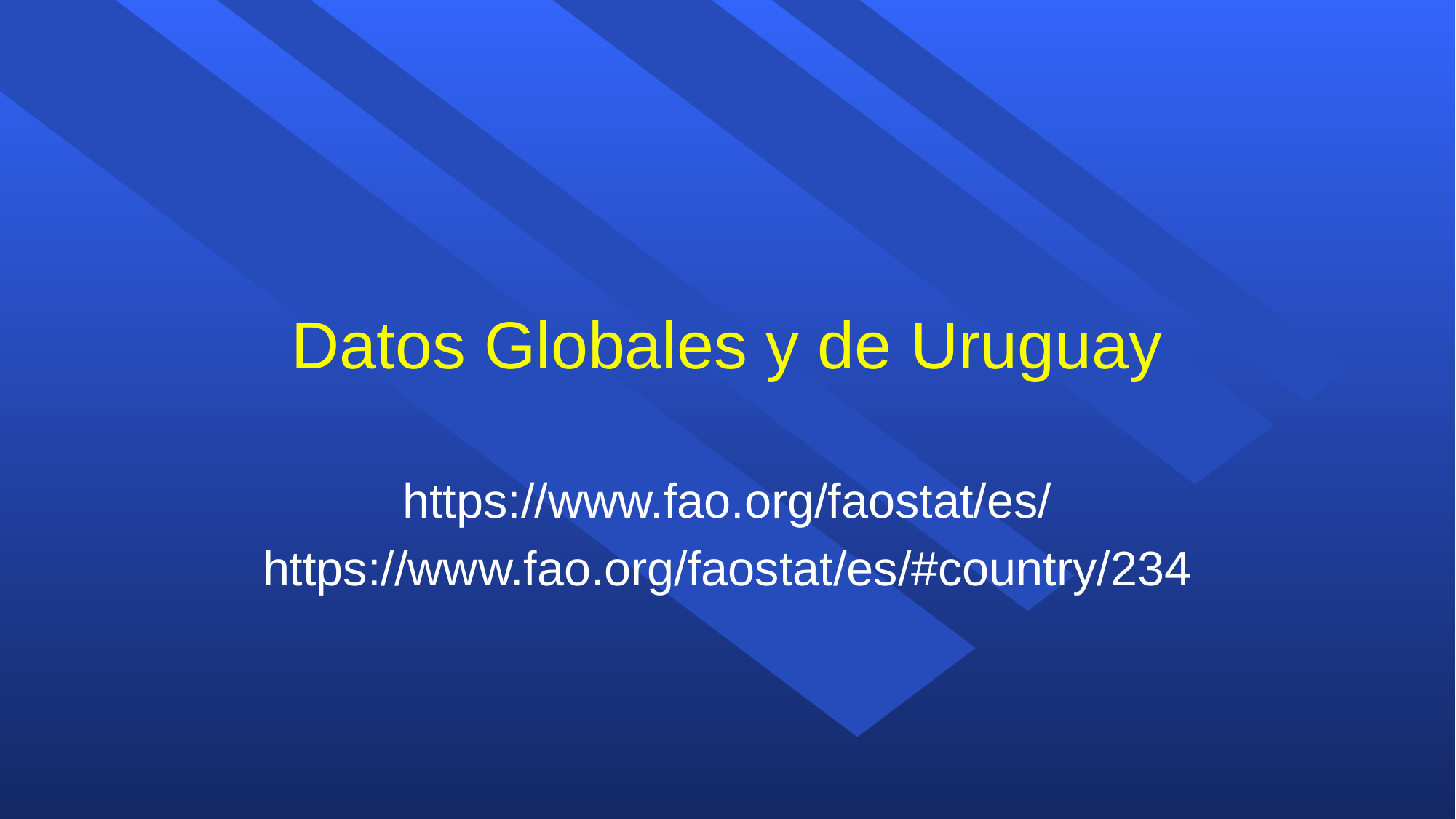

# Datos Globales y de Uruguay
https://www.fao.org/faostat/es/
https://www.fao.org/faostat/es/#country/234